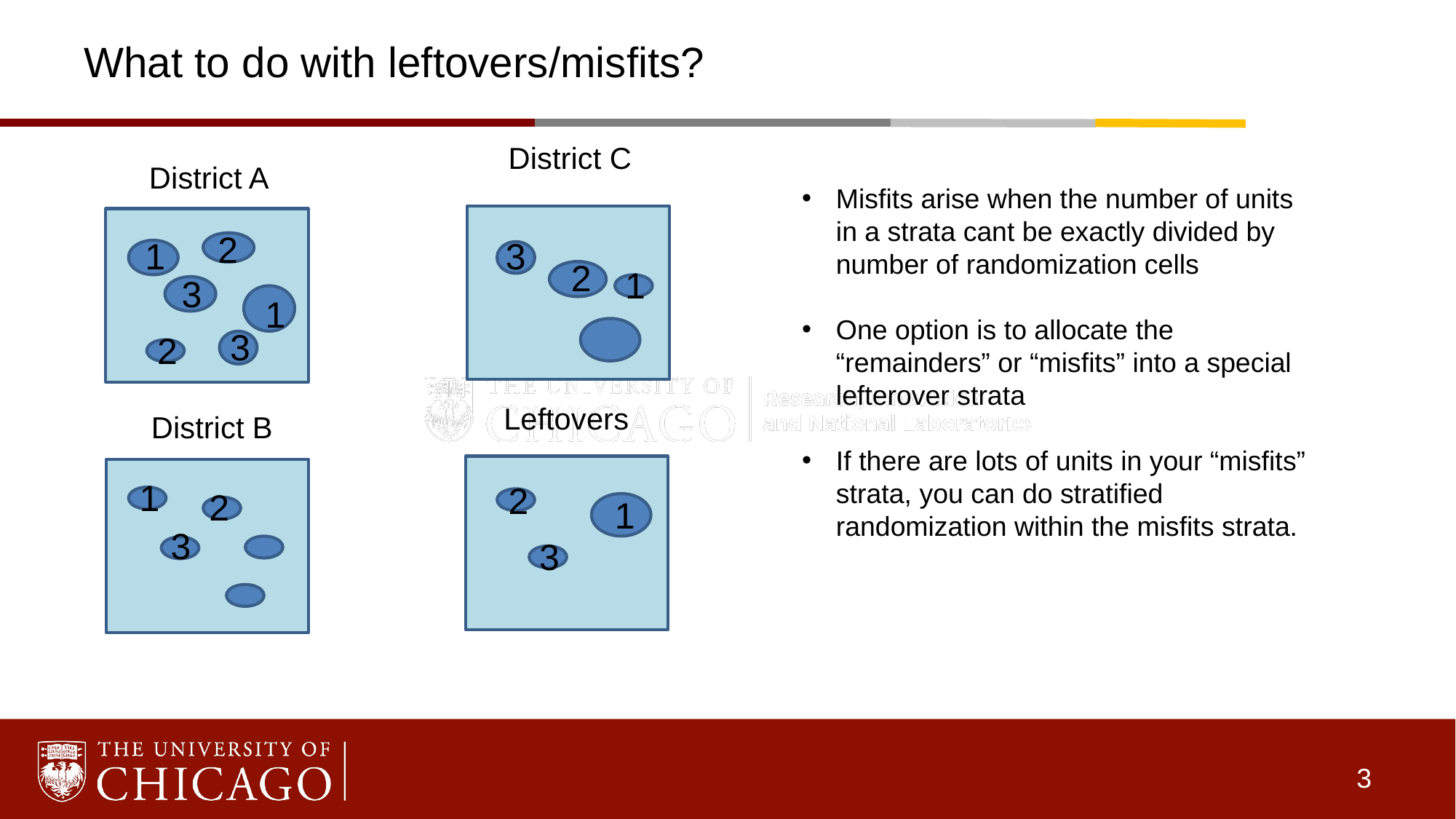

# What to do with leftovers/misfits?
District C
District A
Misfits arise when the number of units in a strata cant be exactly divided by number of randomization cells

One option is to allocate the “remainders” or “misfits” into a special lefterover strata

If there are lots of units in your “misfits” strata, you can do stratified randomization within the misfits strata.

2
1
3

2
1

3

1

3
2

Leftovers
District B

1
2
2

1

3
3